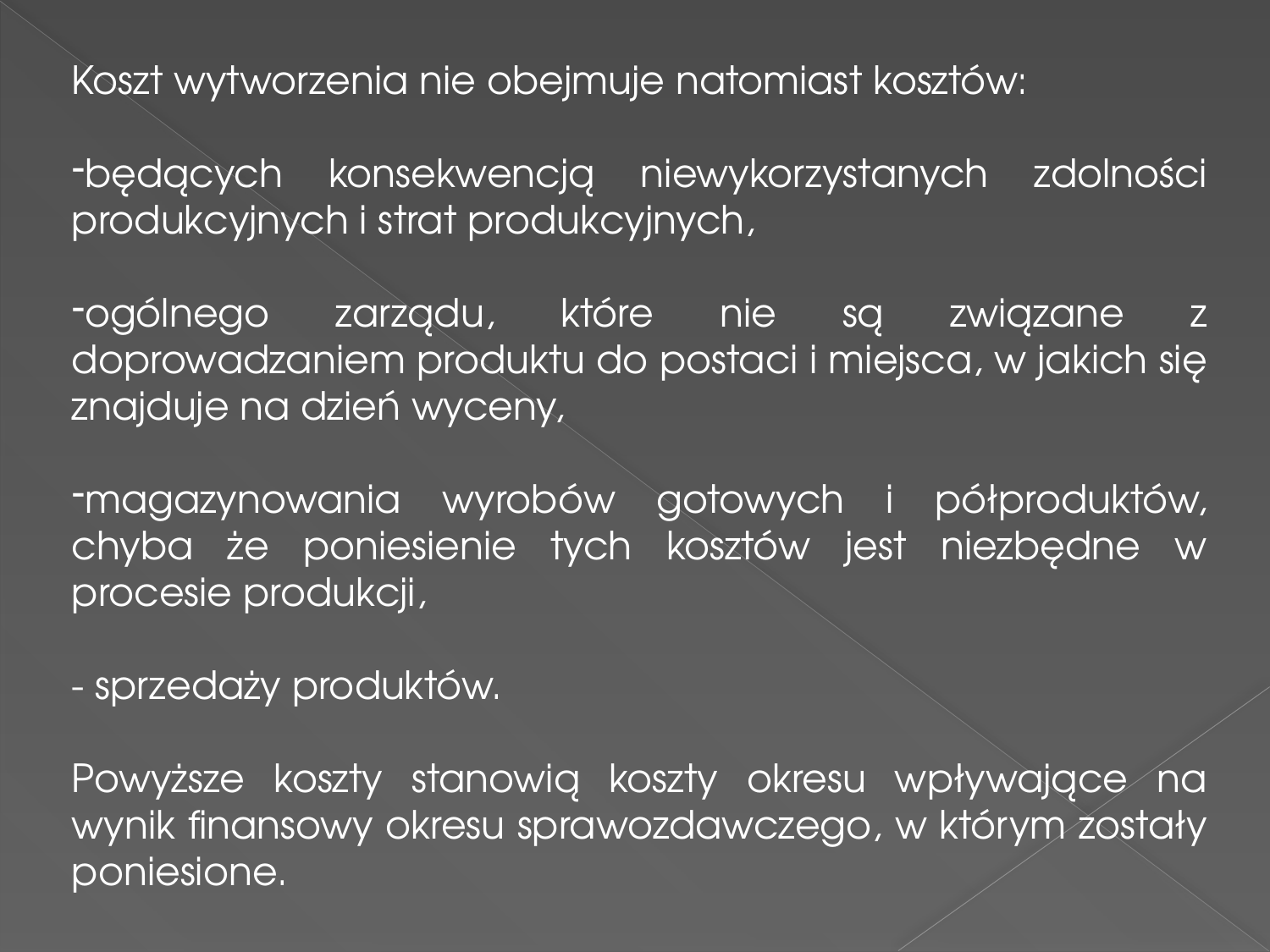

Koszt wytworzenia nie obejmuje natomiast kosztów:

będących konsekwencją niewykorzystanych zdolności produkcyjnych i strat produkcyjnych,

ogólnego zarządu, które nie są związane z doprowadzaniem produktu do postaci i miejsca, w jakich się znajduje na dzień wyceny,

magazynowania wyrobów gotowych i półproduktów, chyba że poniesienie tych kosztów jest niezbędne w procesie produkcji,

- sprzedaży produktów.

Powyższe koszty stanowią koszty okresu wpływające na wynik finansowy okresu sprawozdawczego, w którym zostały poniesione.